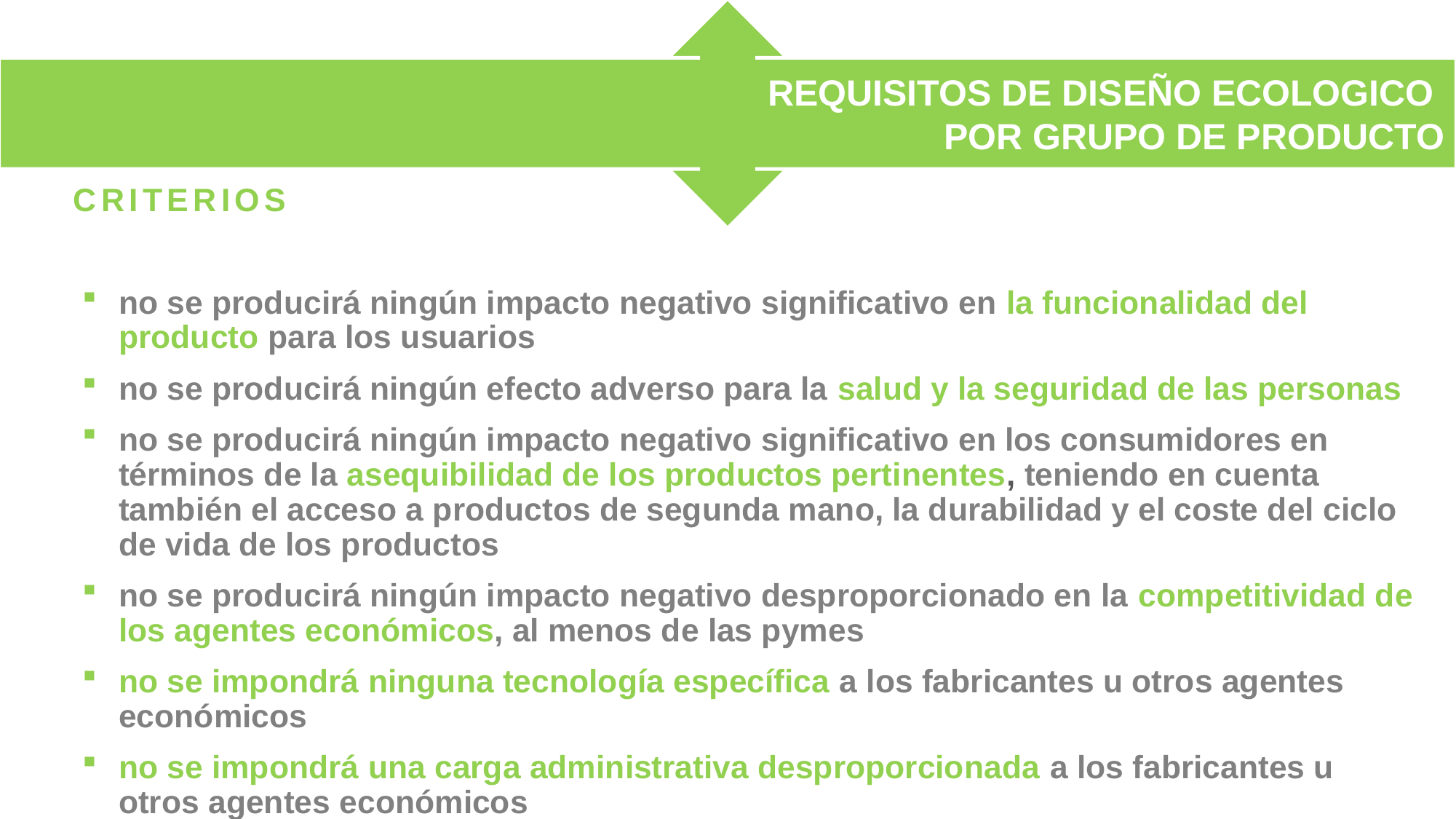

REQUISITOS DE DISEÑO ECOLOGICO
POR GRUPO DE PRODUCTO
       CRITERIOS

no se producirá ningún impacto negativo significativo en la funcionalidad del producto para los usuarios
no se producirá ningún efecto adverso para la salud y la seguridad de las personas
no se producirá ningún impacto negativo significativo en los consumidores en términos de la asequibilidad de los productos pertinentes, teniendo en cuenta también el acceso a productos de segunda mano, la durabilidad y el coste del ciclo de vida de los productos
no se producirá ningún impacto negativo desproporcionado en la competitividad de los agentes económicos, al menos de las pymes
no se impondrá ninguna tecnología específica a los fabricantes u otros agentes económicos
no se impondrá una carga administrativa desproporcionada a los fabricantes u otros agentes económicos